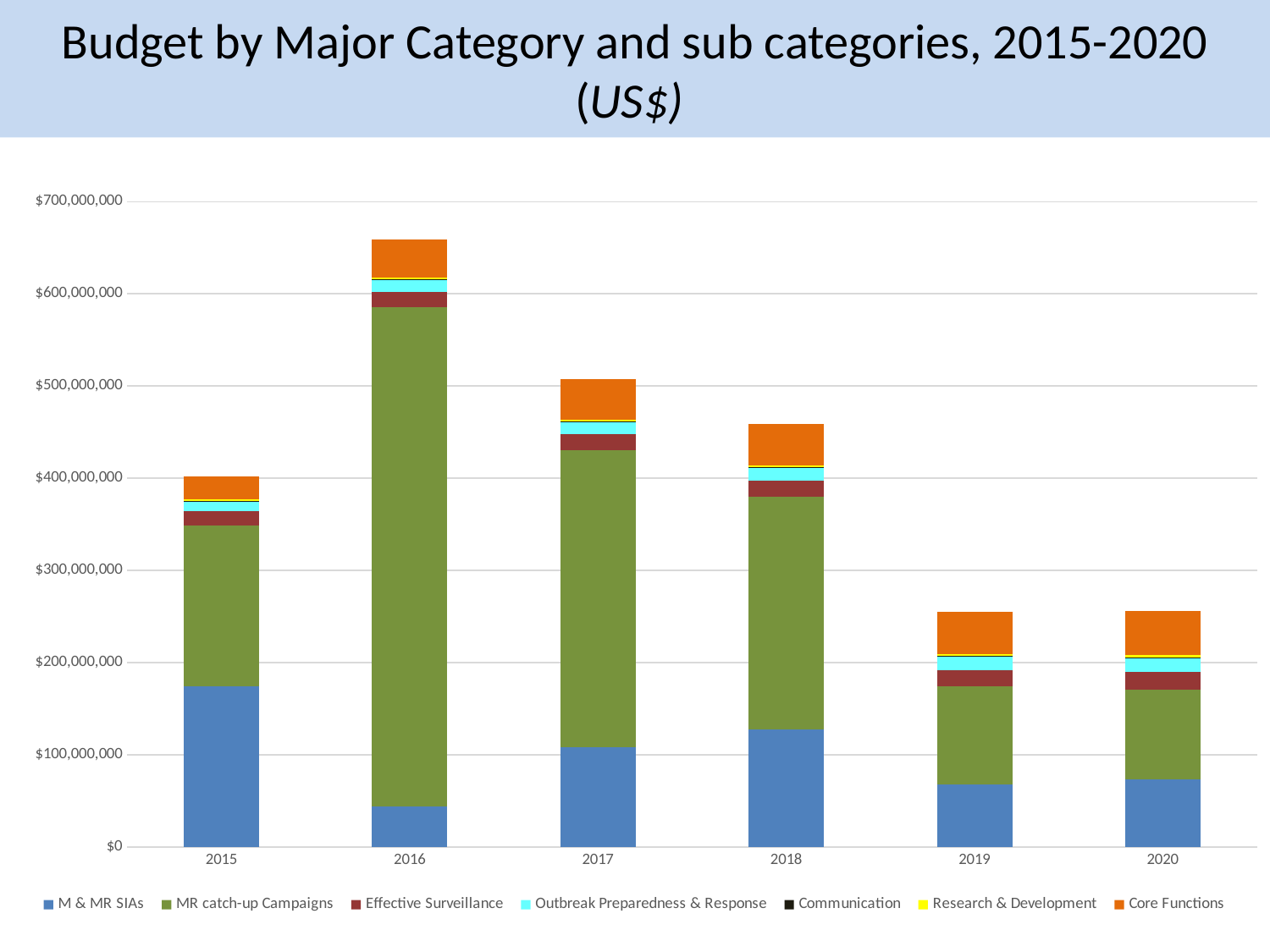

# Budget by Major Category and sub categories, 2015-2020 (US$)

### Chart

| Category | M & MR SIAs | MR catch-up Campaigns | Effective Surveillance | Outbreak Preparedness & Response | Communication | Research & Development | Core Functions |
|---|---|---|---|---|---|---|---|
| 2015 | 174761841.73 | 174100328.85 | 15500000.0 | 10000000.0 | 1000000.0 | 1500000.0 | 25291262.0 |
| 2016 | 44490440.2012 | 541238694.0153999 | 16275000.0 | 12600000.0 | 1050000.0 | 1575000.0 | 42092547.0 |
| 2017 | 108767131.45306 | 321881591.95048594 | 17088750.0 | 13125000.0 | 1102500.0 | 1653750.0 | 43670633.0 |
| 2018 | 127960729.92273569 | 251586503.514228 | 17943187.5 | 13676250.0 | 1157625.0 | 1736437.5 | 45224353.32 |
| 2019 | 67723665.20974398 | 106368144.80982064 | 17943187.5 | 14175000.0 | 1157625.0 | 1736437.5 | 46546125.5528 |
| 2020 | 73253461.34504908 | 97060200.91374755 | 19782364.21875 | 14700000.0 | 1276281.5625 | 1914422.34375 | 48506381.180412 |